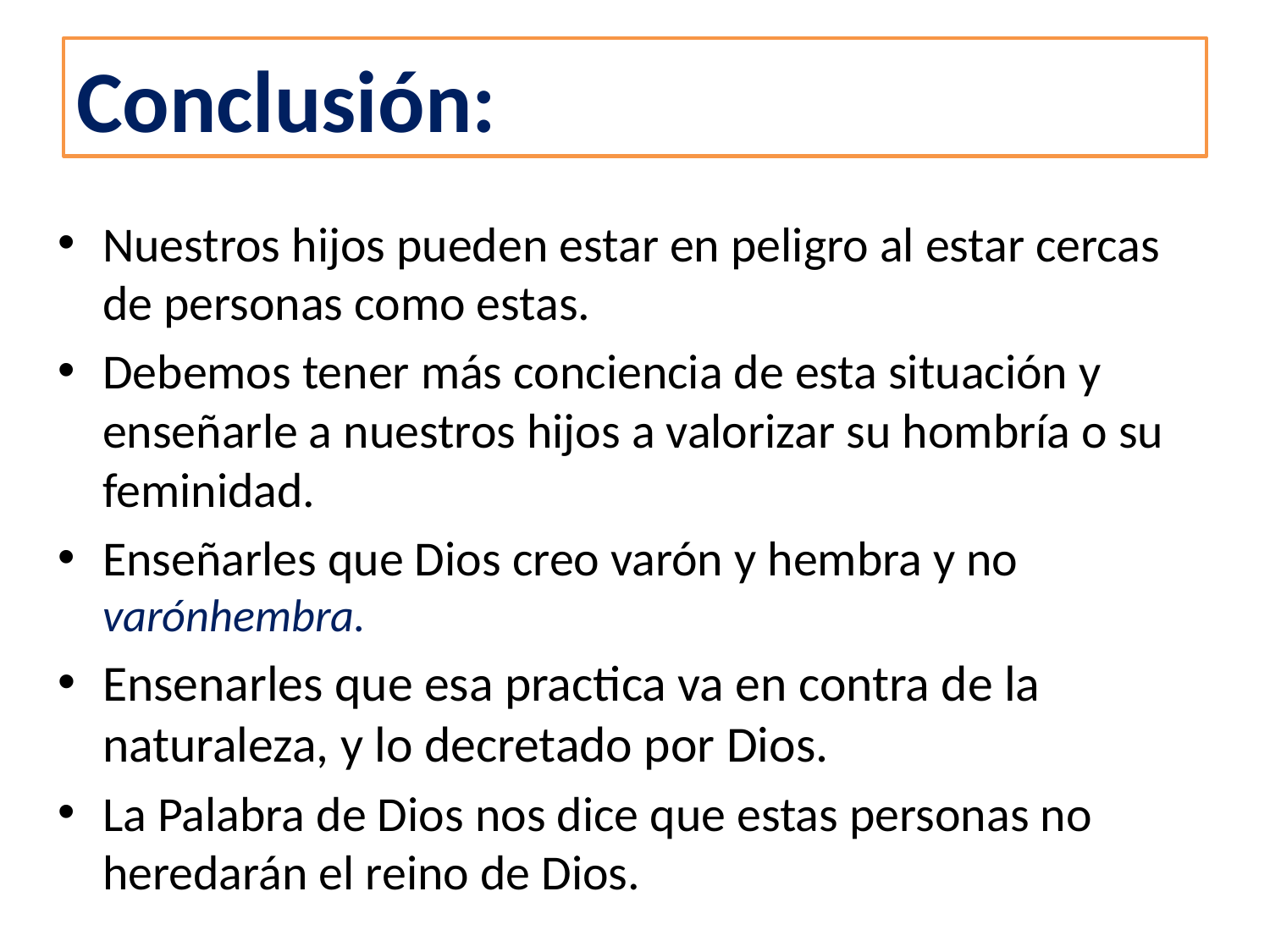

# Conclusión:
Nuestros hijos pueden estar en peligro al estar cercas de personas como estas.
Debemos tener más conciencia de esta situación y enseñarle a nuestros hijos a valorizar su hombría o su feminidad.
Enseñarles que Dios creo varón y hembra y no varónhembra.
Ensenarles que esa practica va en contra de la naturaleza, y lo decretado por Dios.
La Palabra de Dios nos dice que estas personas no heredarán el reino de Dios.